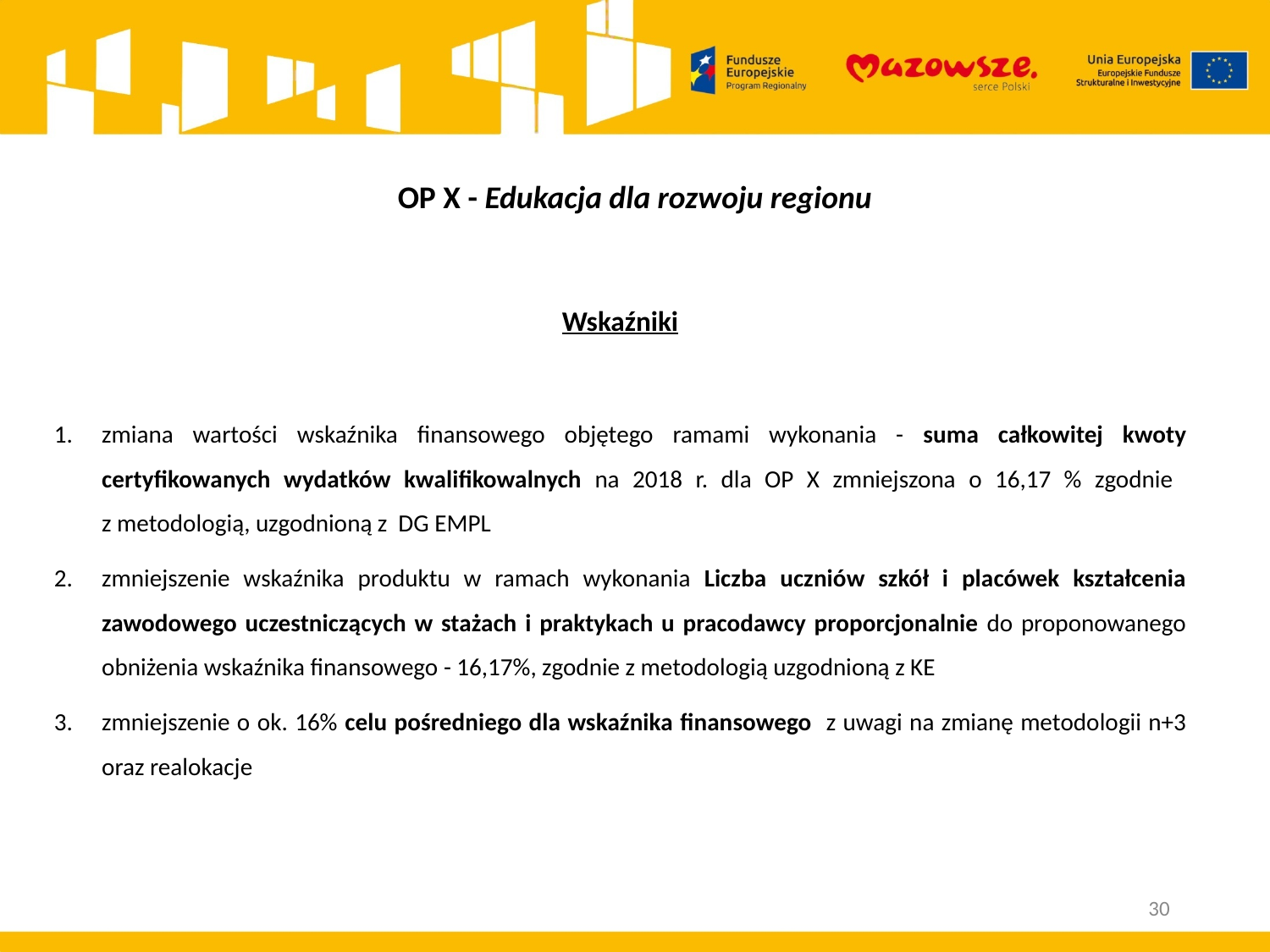

# OP X - Edukacja dla rozwoju regionu

Wskaźniki

zmiana wartości wskaźnika finansowego objętego ramami wykonania - suma całkowitej kwoty certyfikowanych wydatków kwalifikowalnych na 2018 r. dla OP X zmniejszona o 16,17 % zgodnie
z metodologią, uzgodnioną z  DG EMPL
zmniejszenie wskaźnika produktu w ramach wykonania Liczba uczniów szkół i placówek kształcenia zawodowego uczestniczących w stażach i praktykach u pracodawcy proporcjonalnie do proponowanego obniżenia wskaźnika finansowego - 16,17%, zgodnie z metodologią uzgodnioną z KE
zmniejszenie o ok. 16% celu pośredniego dla wskaźnika finansowego  z uwagi na zmianę metodologii n+3 oraz realokacje

30